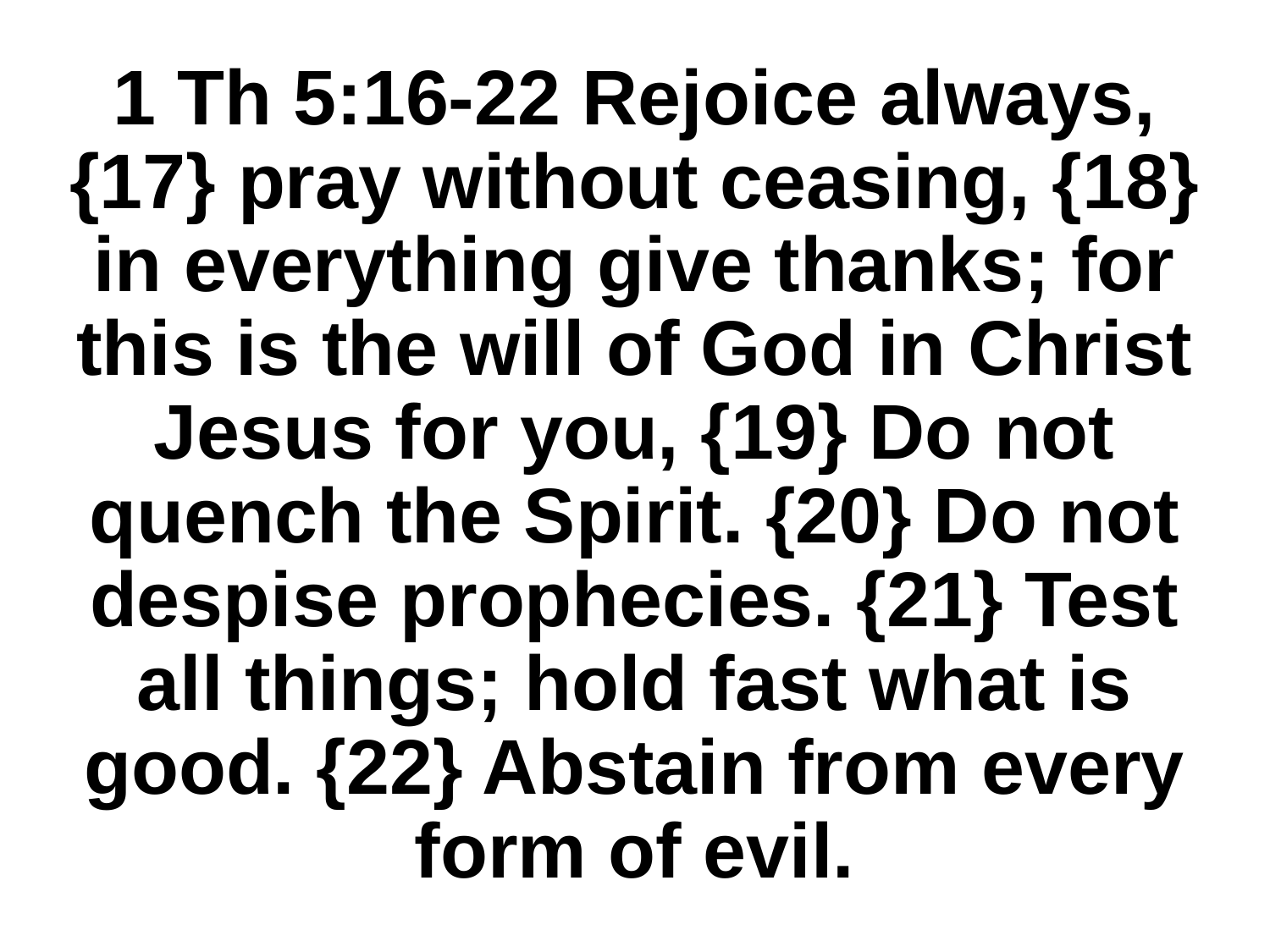

# 1 Th 5:16-22 Rejoice always, {17} pray without ceasing, {18} in everything give thanks; for this is the will of God in Christ Jesus for you, {19} Do not quench the Spirit. {20} Do not despise prophecies. {21} Test all things; hold fast what is good. {22} Abstain from every form of evil.